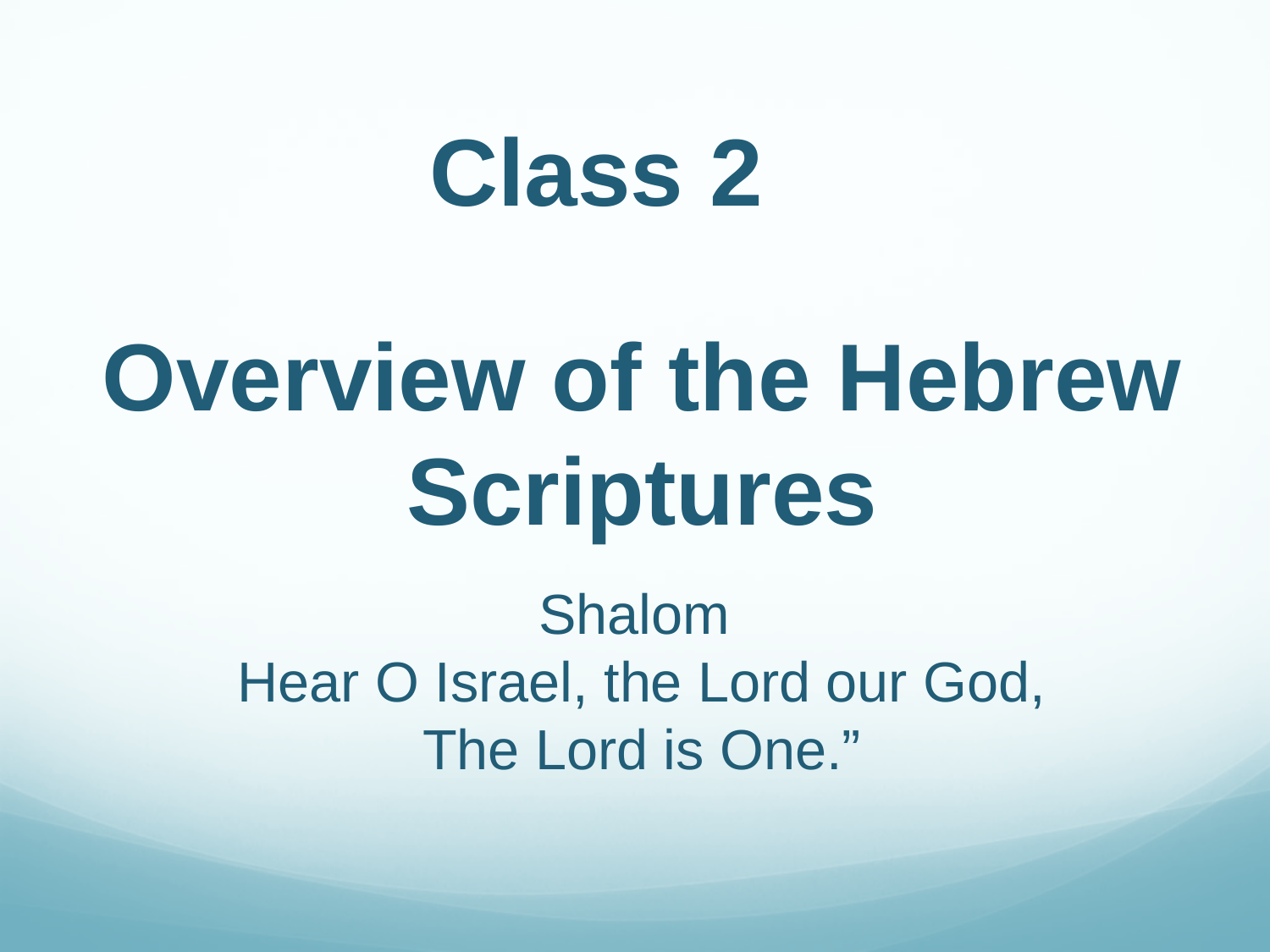

Overview of the Hebrew Scriptures
Shalom
Hear O Israel, the Lord our God,
The Lord is One.”
Class 2